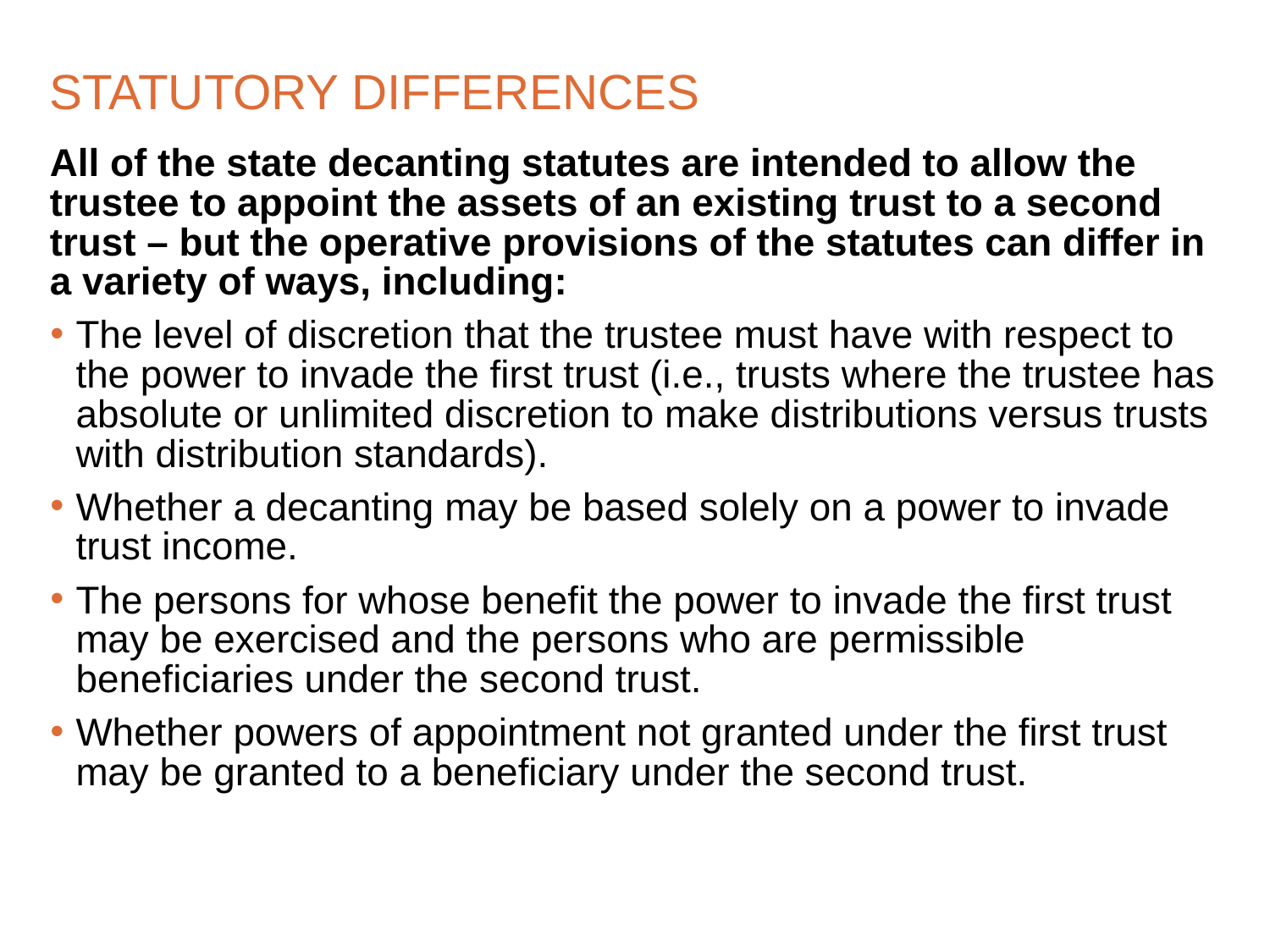

# STATUTORY DIFFERENCES
All of the state decanting statutes are intended to allow the trustee to appoint the assets of an existing trust to a second trust – but the operative provisions of the statutes can differ in a variety of ways, including:
The level of discretion that the trustee must have with respect to the power to invade the first trust (i.e., trusts where the trustee has absolute or unlimited discretion to make distributions versus trusts with distribution standards).
Whether a decanting may be based solely on a power to invade trust income.
The persons for whose benefit the power to invade the first trust may be exercised and the persons who are permissible beneficiaries under the second trust.
Whether powers of appointment not granted under the first trust may be granted to a beneficiary under the second trust.